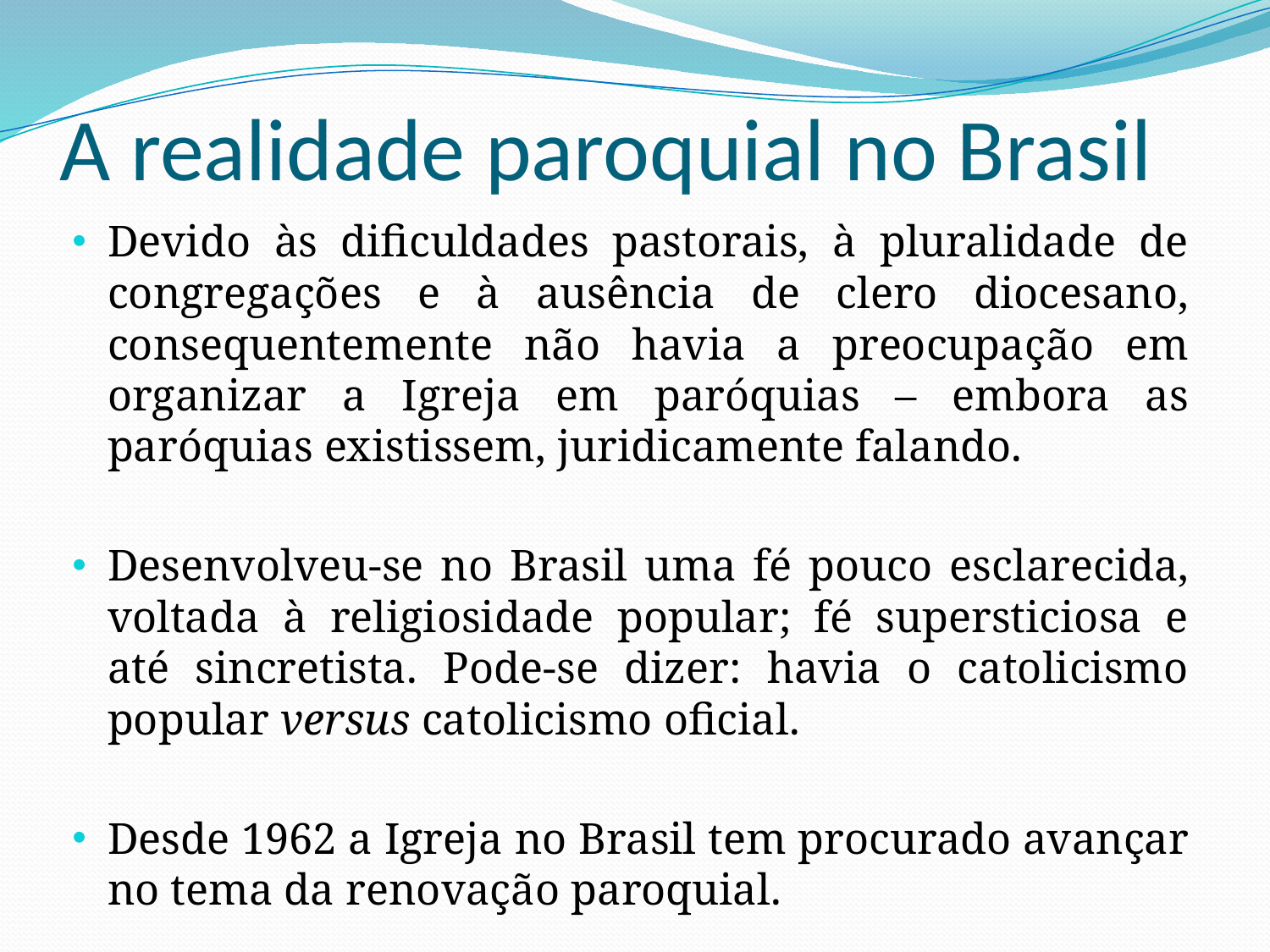

# A realidade paroquial no Brasil
Devido às dificuldades pastorais, à pluralidade de congregações e à ausência de clero diocesano, consequentemente não havia a preocupação em organizar a Igreja em paróquias – embora as paróquias existissem, juridicamente falando.

Desenvolveu-se no Brasil uma fé pouco esclarecida, voltada à religiosidade popular; fé supersticiosa e até sincretista. Pode-se dizer: havia o catolicismo popular versus catolicismo oficial.

Desde 1962 a Igreja no Brasil tem procurado avançar no tema da renovação paroquial.